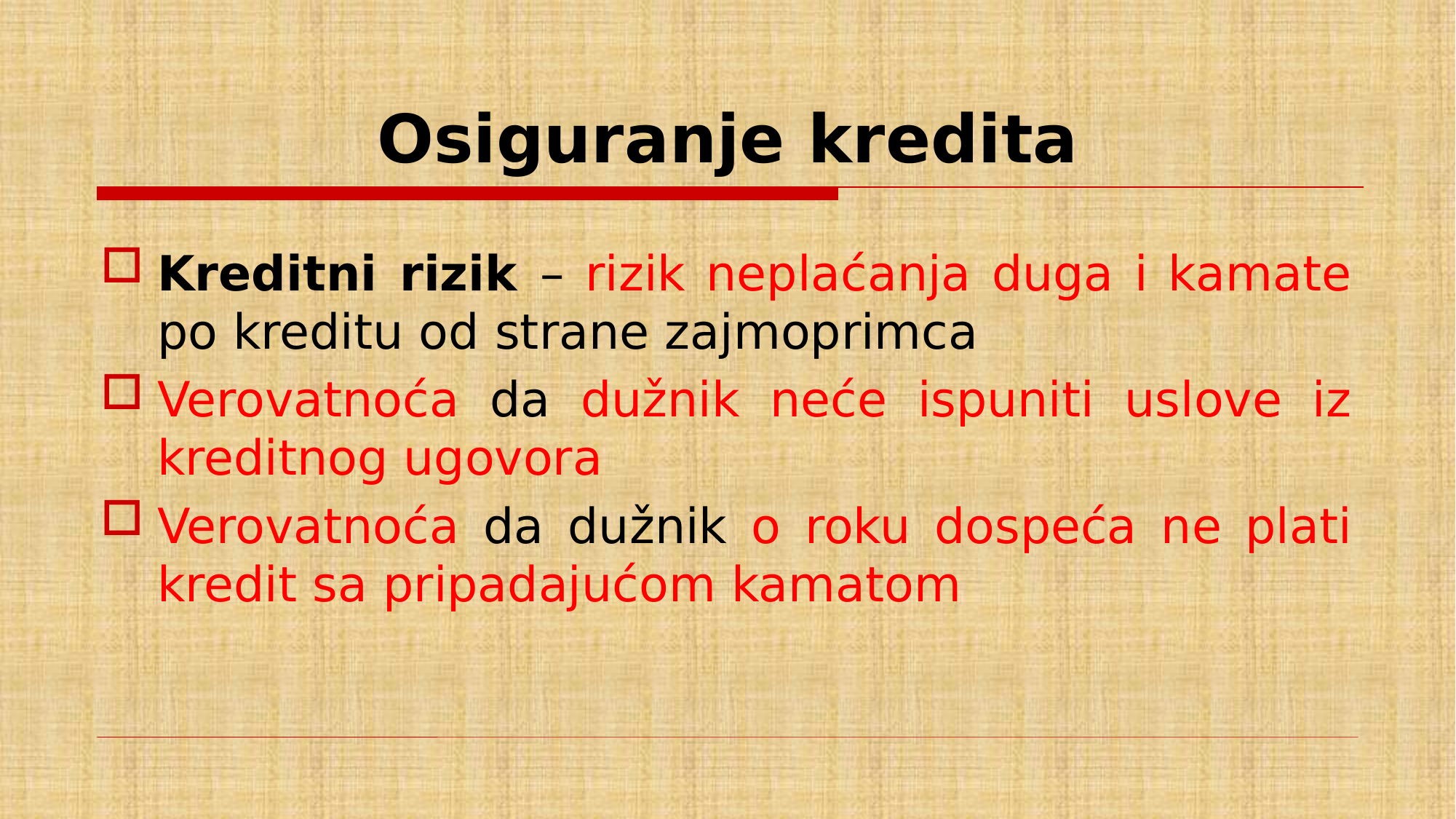

# Osiguranje kredita
Kreditni rizik – rizik neplaćanja duga i kamate po kreditu od strane zajmoprimca
Verovatnoća da dužnik neće ispuniti uslove iz kreditnog ugovora
Verovatnoća da dužnik o roku dospeća ne plati kredit sa pripadajućom kamatom